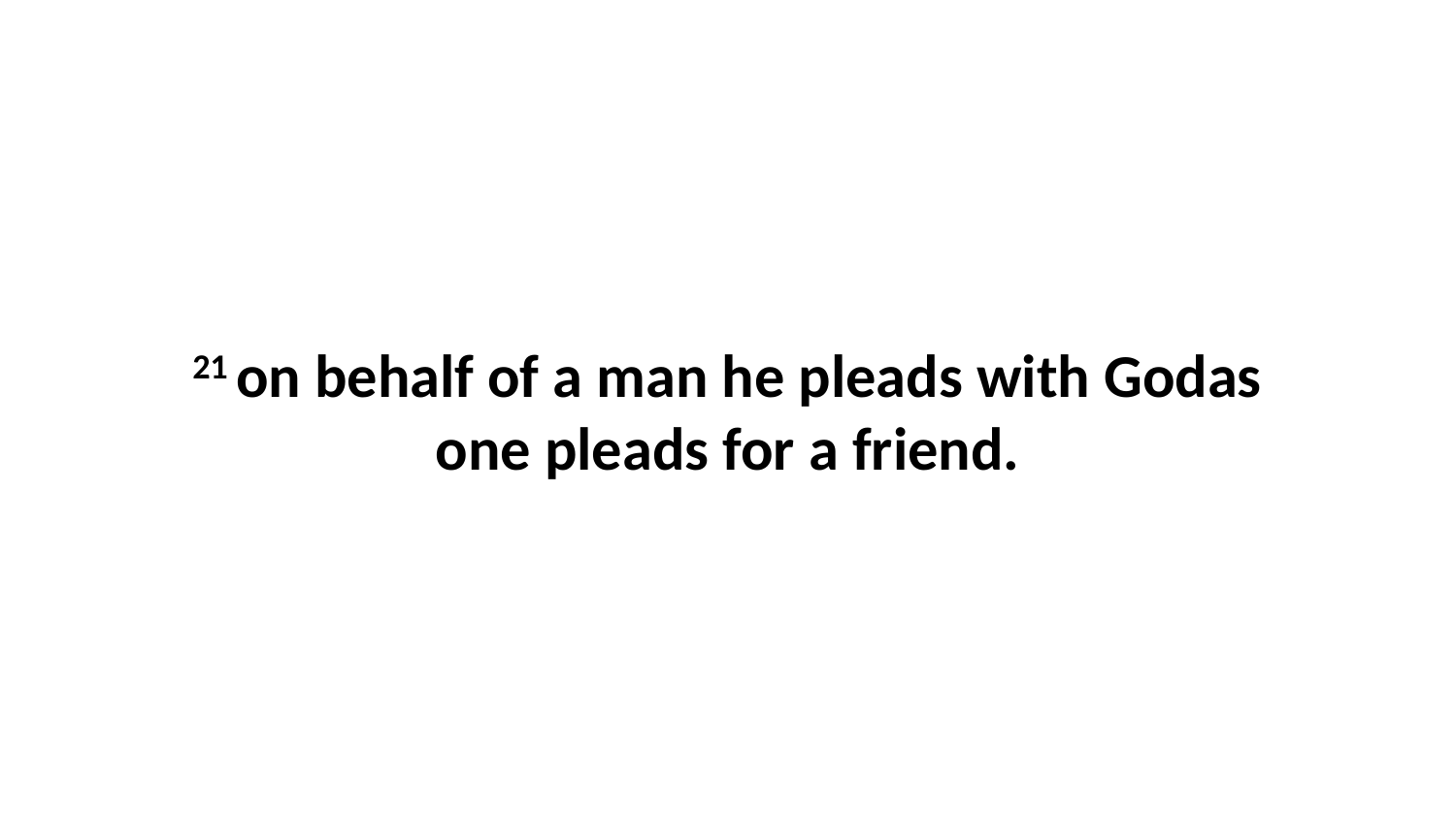

21 on behalf of a man he pleads with Godas one pleads for a friend.